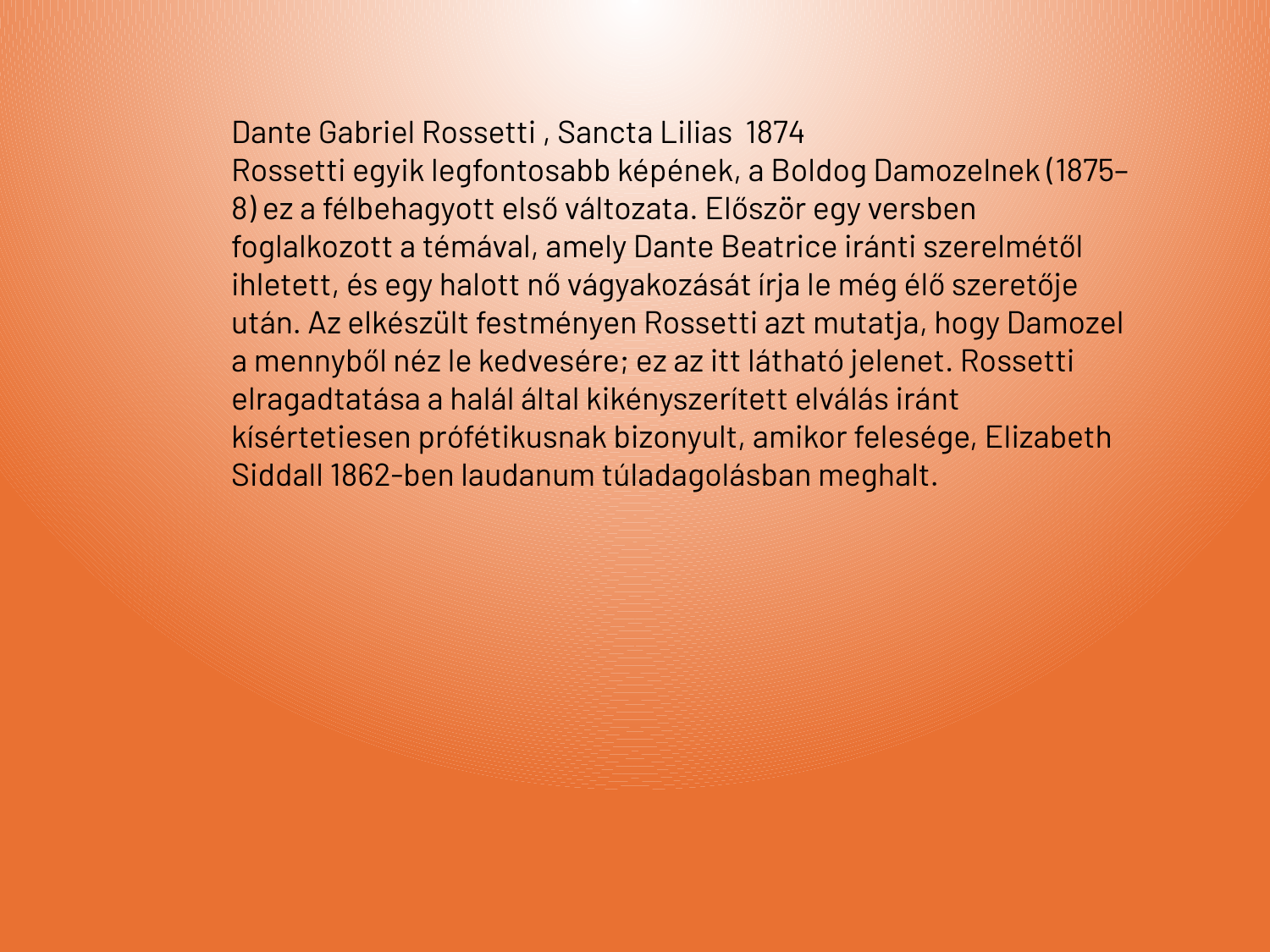

Dante Gabriel Rossetti , Sancta Lilias  1874
Rossetti egyik legfontosabb képének, a Boldog Damozelnek (1875–8) ez a félbehagyott első változata. Először egy versben foglalkozott a témával, amely Dante Beatrice iránti szerelmétől ihletett, és egy halott nő vágyakozását írja le még élő szeretője után. Az elkészült festményen Rossetti azt mutatja, hogy Damozel a mennyből néz le kedvesére; ez az itt látható jelenet. Rossetti elragadtatása a halál által kikényszerített elválás iránt kísértetiesen prófétikusnak bizonyult, amikor felesége, Elizabeth Siddall 1862-ben laudanum túladagolásban meghalt.